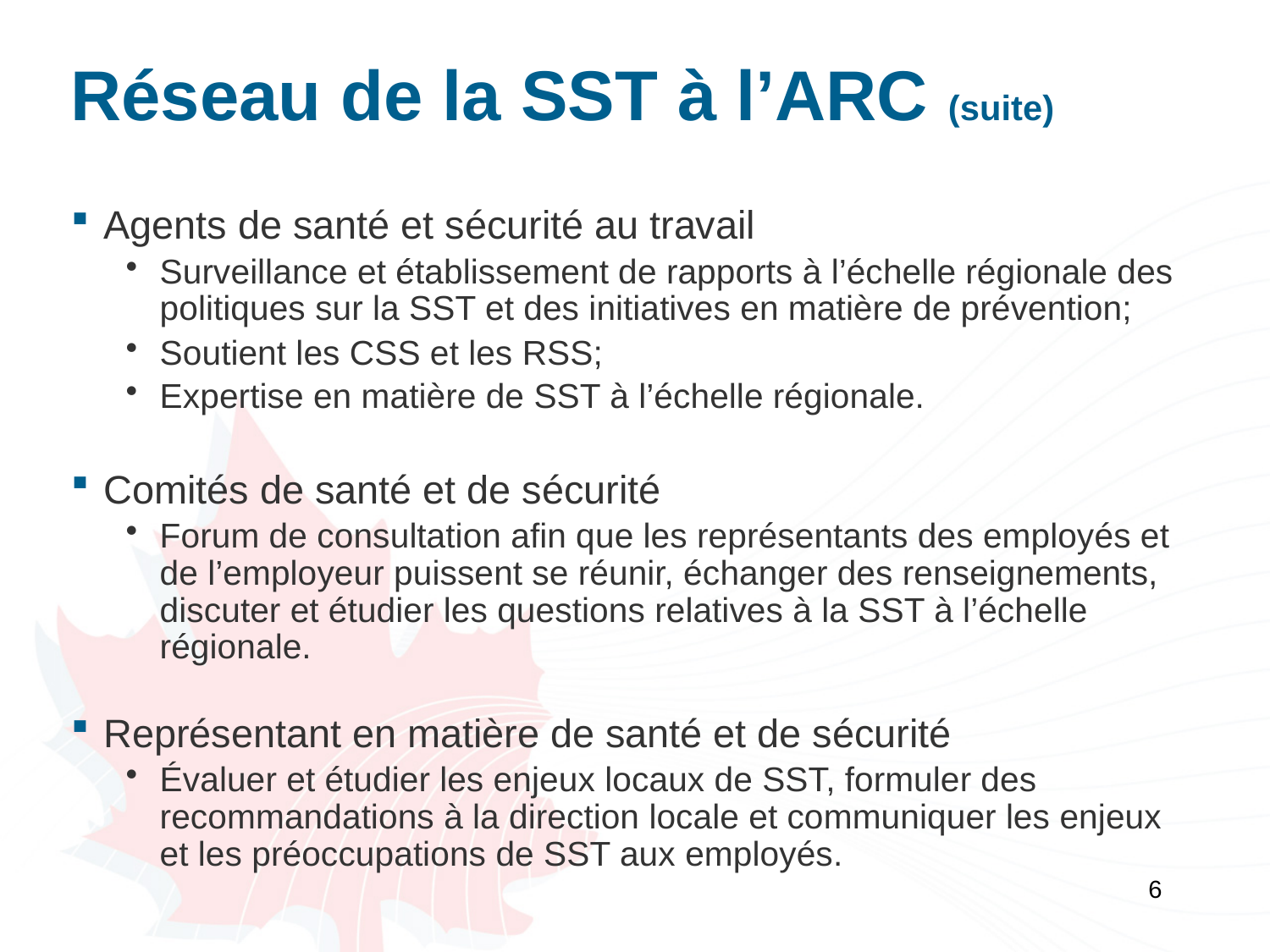

# Réseau de la SST à l’ARC (suite)
Agents de santé et sécurité au travail
Surveillance et établissement de rapports à l’échelle régionale des politiques sur la SST et des initiatives en matière de prévention;
Soutient les CSS et les RSS;
Expertise en matière de SST à l’échelle régionale.

Comités de santé et de sécurité
Forum de consultation afin que les représentants des employés et de l’employeur puissent se réunir, échanger des renseignements, discuter et étudier les questions relatives à la SST à l’échelle régionale.

Représentant en matière de santé et de sécurité
Évaluer et étudier les enjeux locaux de SST, formuler des recommandations à la direction locale et communiquer les enjeux et les préoccupations de SST aux employés.